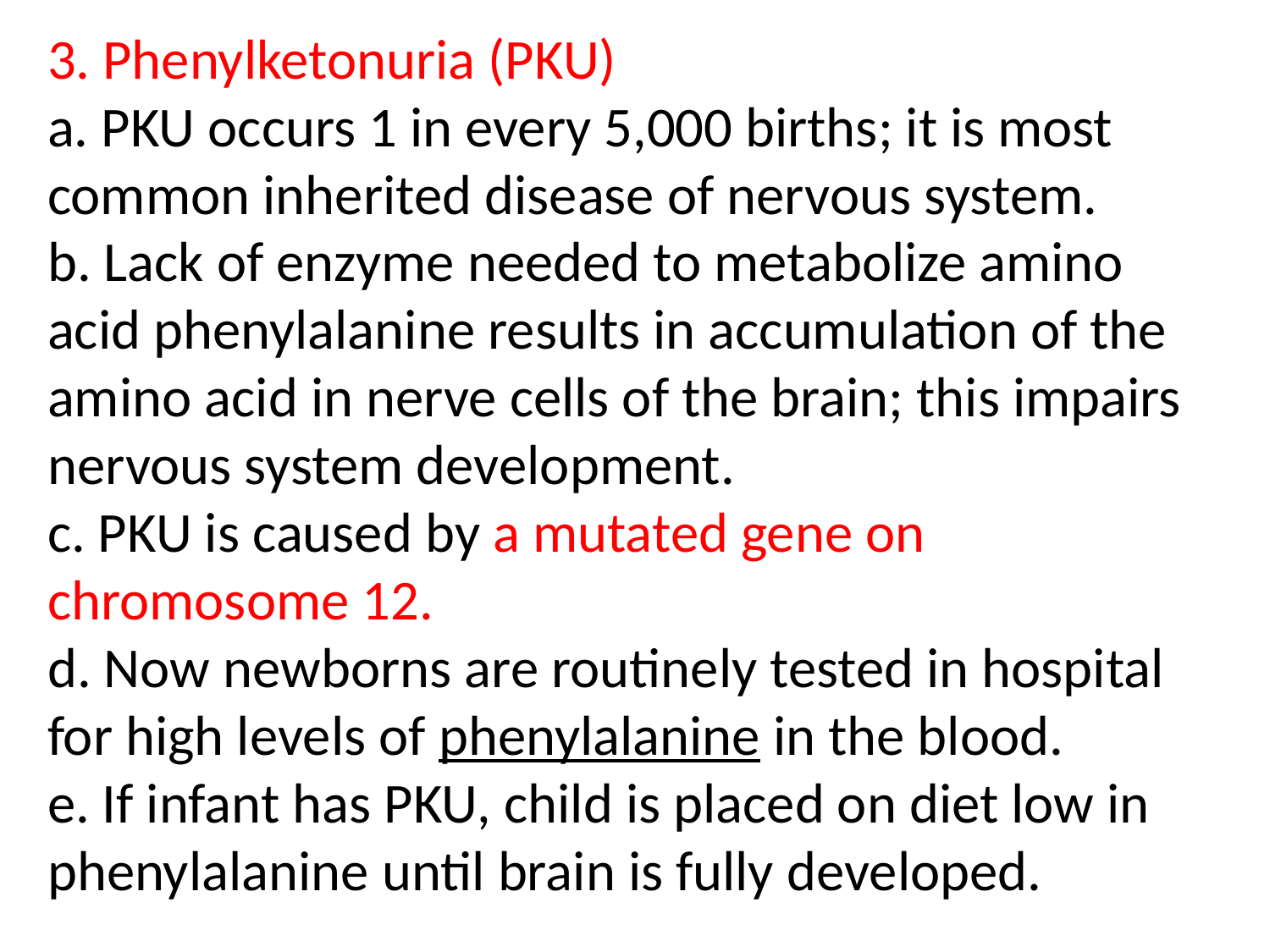

3. Phenylketonuria (PKU)
a. PKU occurs 1 in every 5,000 births; it is most common inherited disease of nervous system.
b. Lack of enzyme needed to metabolize amino acid phenylalanine results in accumulation of the amino acid in nerve cells of the brain; this impairs nervous system development.
c. PKU is caused by a mutated gene on chromosome 12.
d. Now newborns are routinely tested in hospital for high levels of phenylalanine in the blood.
e. If infant has PKU, child is placed on diet low in phenylalanine until brain is fully developed.